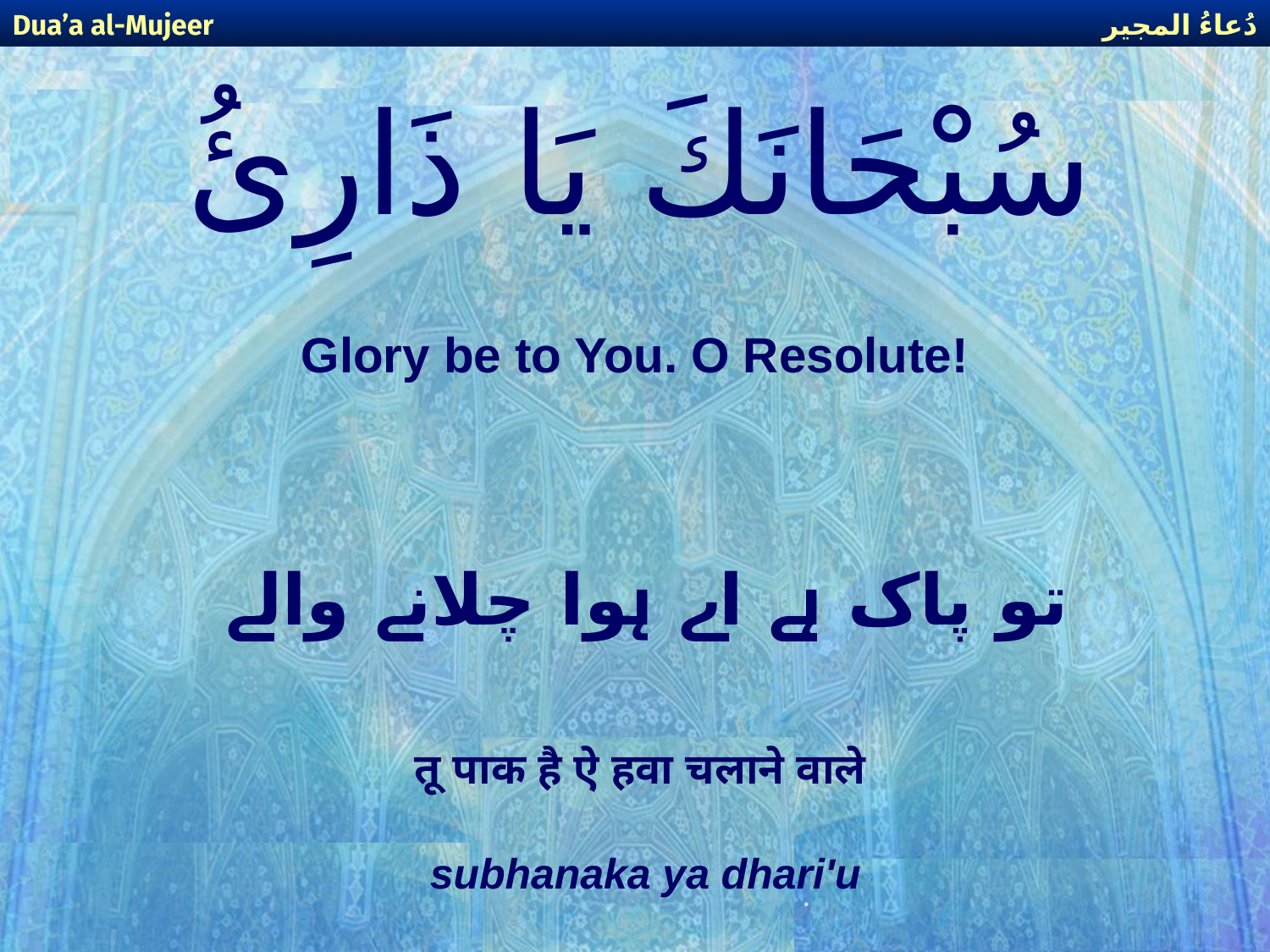

دُعاءُ المجير
Dua’a al-Mujeer
# سُبْحَانَكَ يَا ذَارِئُ
Glory be to You. O Resolute!
تو پاک ہے اے ہوا چلانے والے
तू पाक है ऐ हवा चलाने वाले
subhanaka ya dhari'u